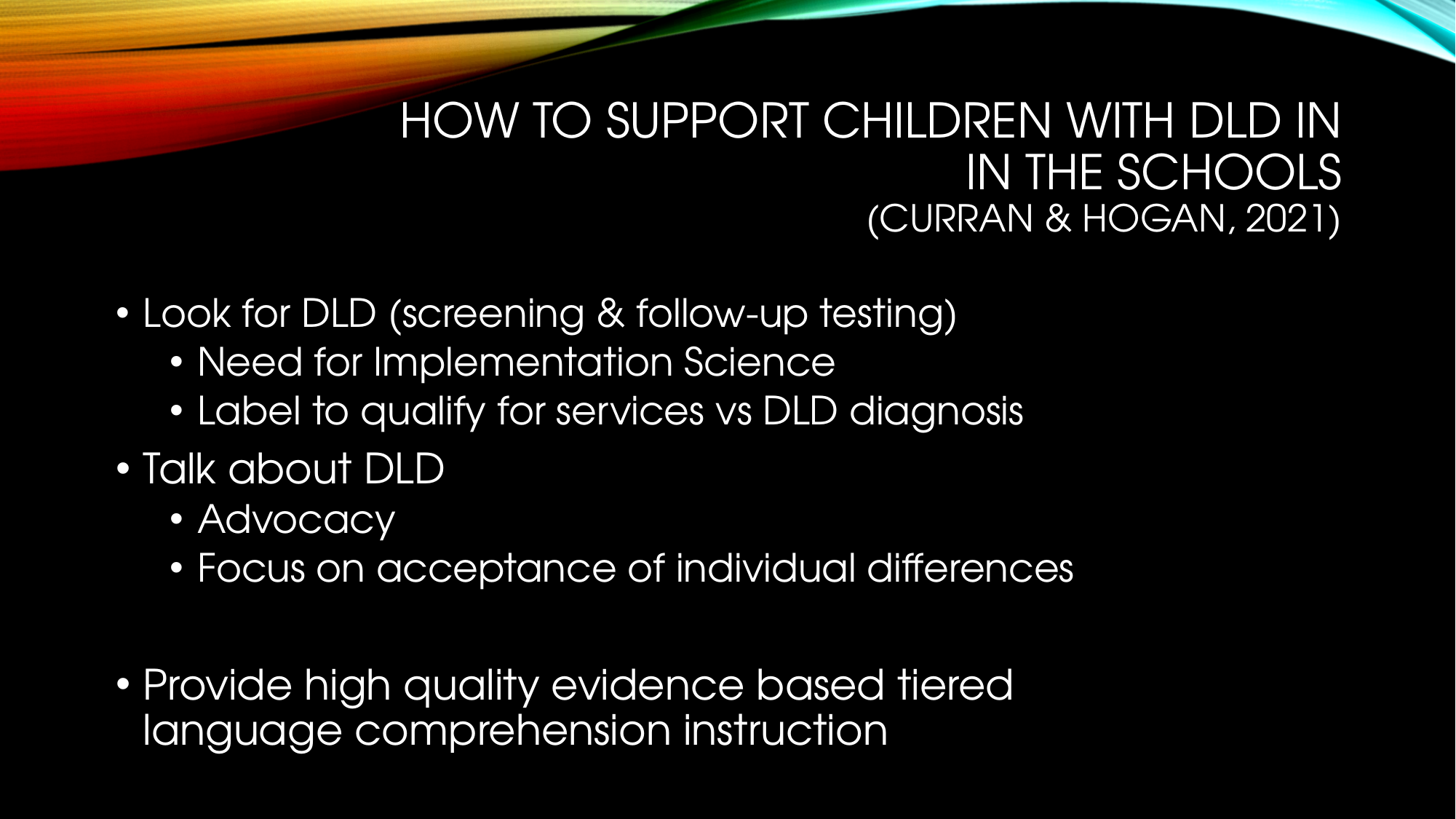

# How to SUpport Children with DLD in IN the SChools (Curran & Hogan, 2021)
Look for DLD (screening & follow-up testing)
Need for Implementation Science
Label to qualify for services vs DLD diagnosis
Talk about DLD
Advocacy
Focus on acceptance of individual differences

Provide high quality evidence based tiered language comprehension instruction